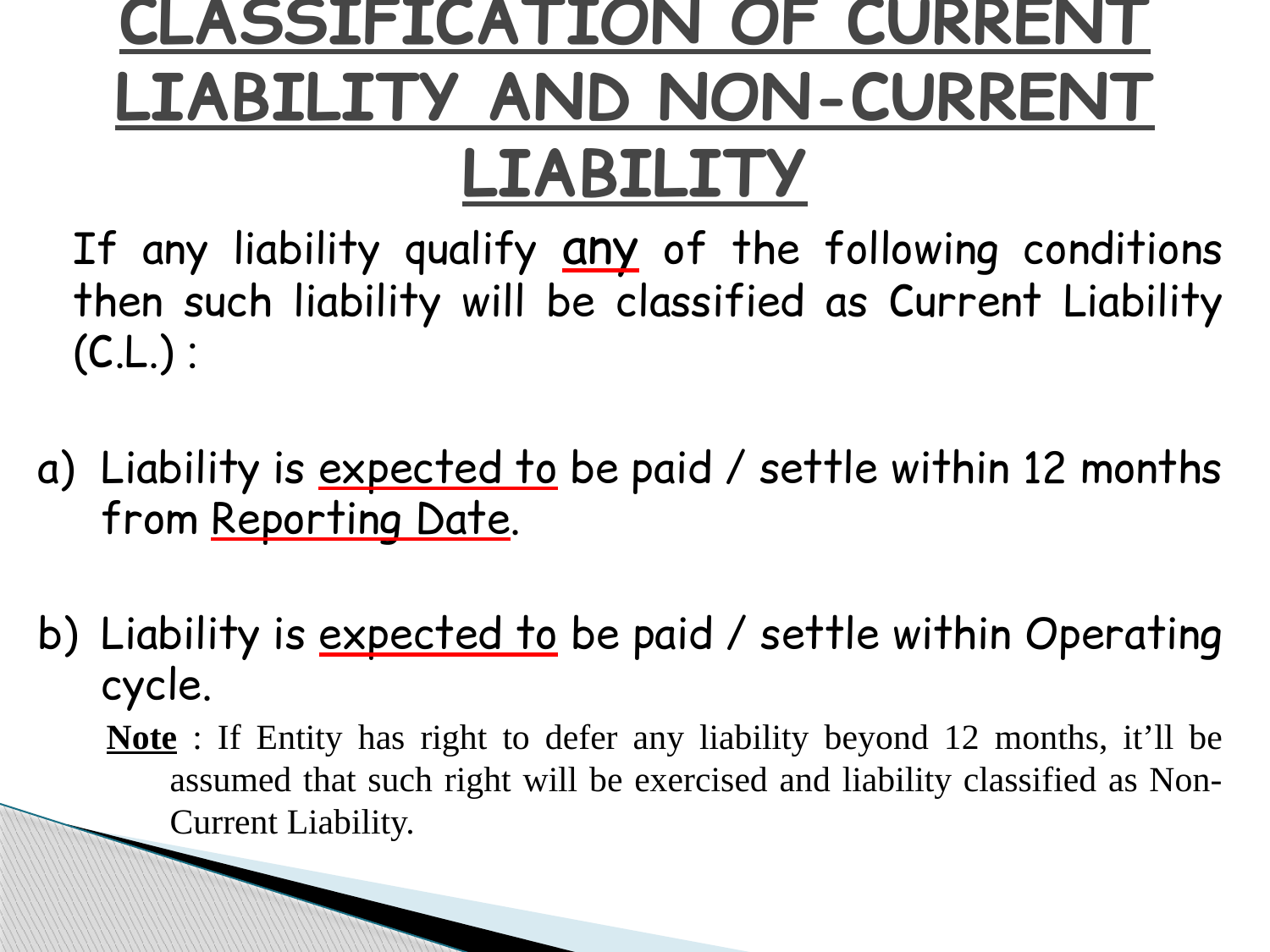

# Classification of Current Liability and Non-Current Liability
	If any liability qualify any of the following conditions then such liability will be classified as Current Liability (C.L.) :

Liability is expected to be paid / settle within 12 months from Reporting Date.

Liability is expected to be paid / settle within Operating cycle.
Note : If Entity has right to defer any liability beyond 12 months, it’ll be assumed that such right will be exercised and liability classified as Non-Current Liability.